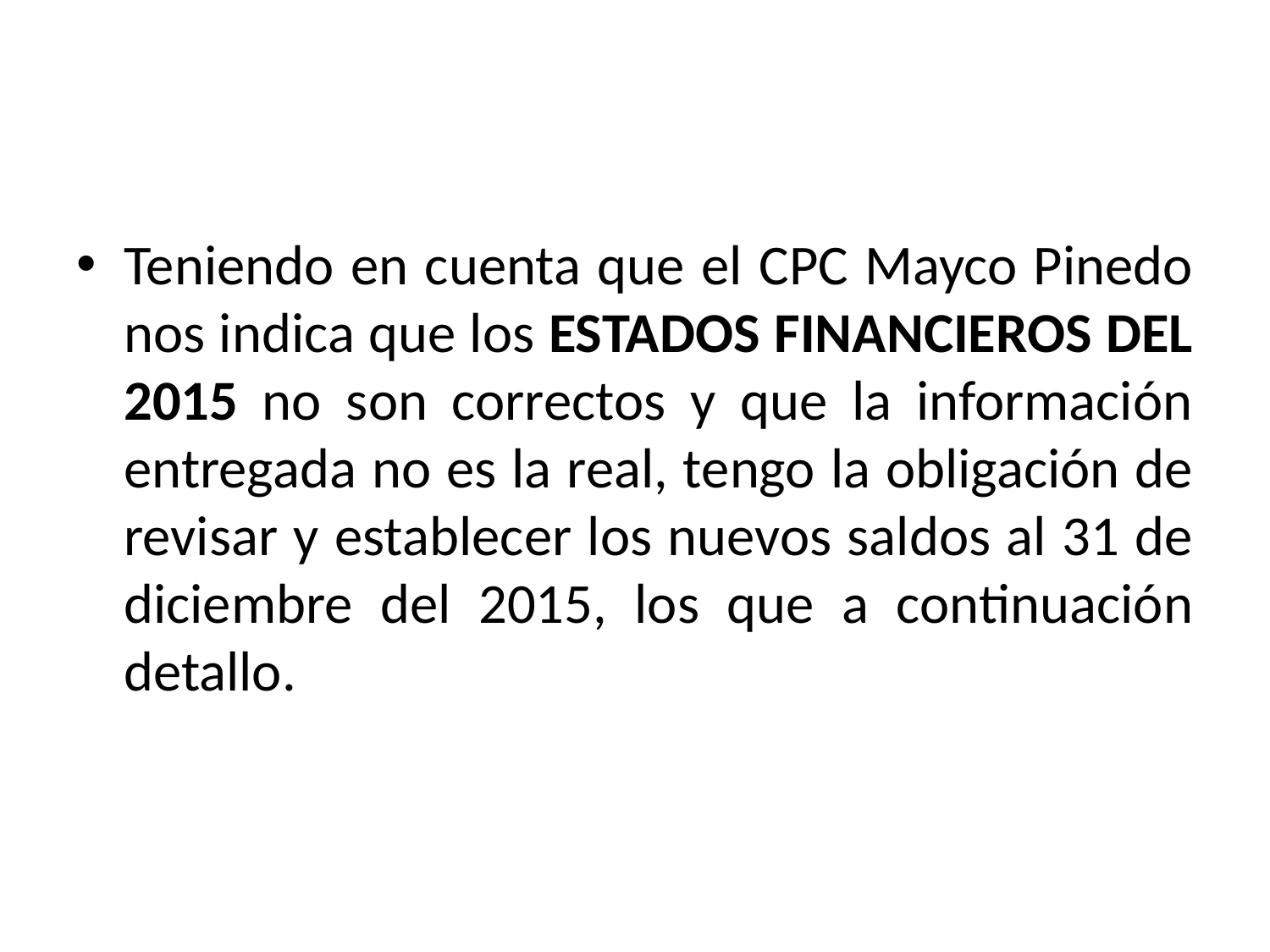

#
Teniendo en cuenta que el CPC Mayco Pinedo nos indica que los ESTADOS FINANCIEROS DEL 2015 no son correctos y que la información entregada no es la real, tengo la obligación de revisar y establecer los nuevos saldos al 31 de diciembre del 2015, los que a continuación detallo.